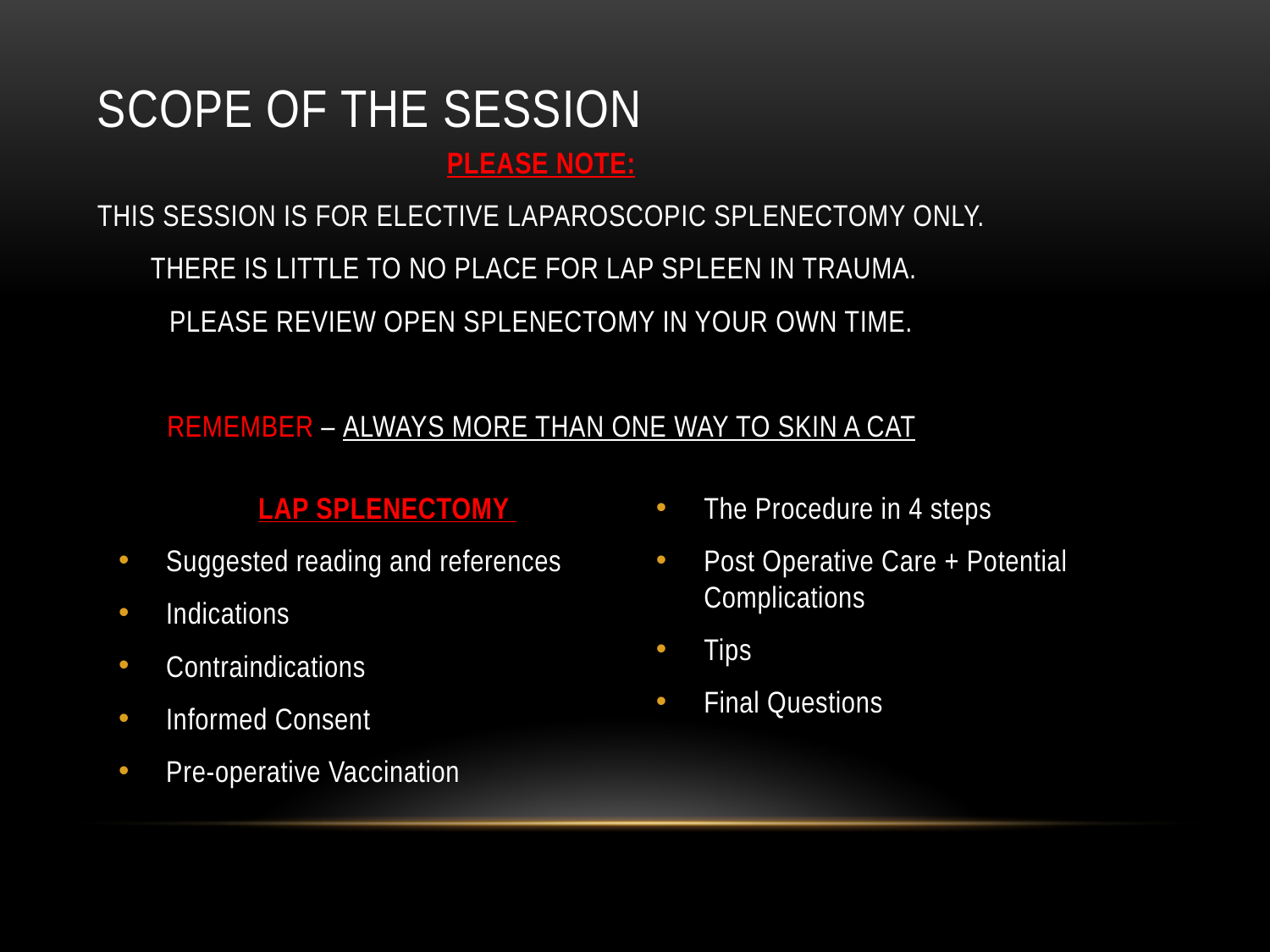

# Scope of the Session
PLEASE NOTE:
THIS SESSION IS FOR ELECTIVE LAPAROSCOPIC SPLENECTOMY ONLY.
THERE IS LITTLE TO NO PLACE FOR LAP SPLEEN IN TRAUMA.
PLEASE REVIEW OPEN SPLENECTOMY IN YOUR OWN TIME.

REMEMBER – ALWAYS MORE THAN ONE WAY TO SKIN A CAT

LAP SPLENECTOMY
Suggested reading and references
Indications
Contraindications
Informed Consent
Pre-operative Vaccination
The Procedure in 4 steps
Post Operative Care + Potential Complications
Tips
Final Questions